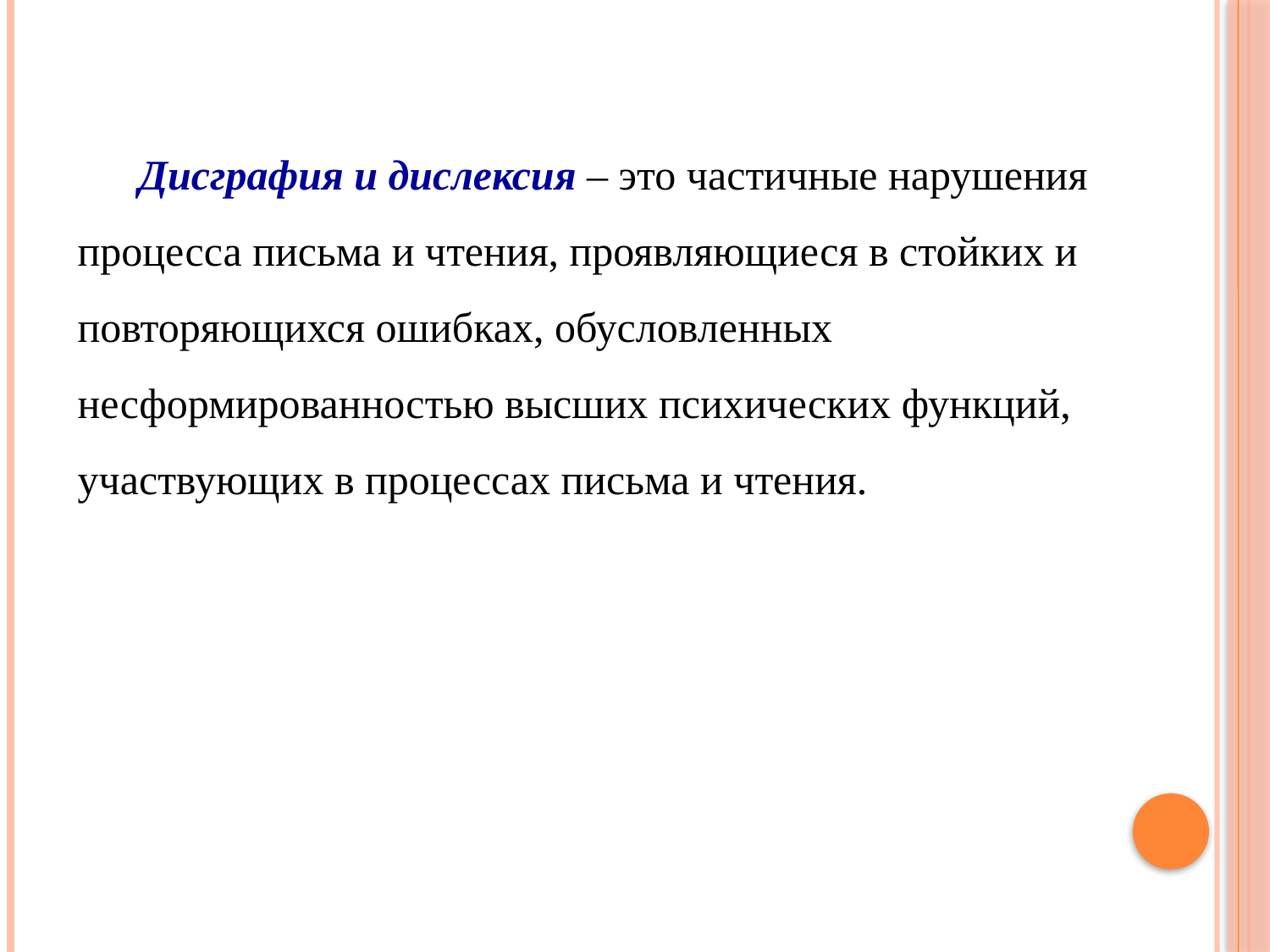

Дисграфия и дислексия – это частичные нарушения процесса письма и чтения, проявляющиеся в стойких и повторяющихся ошибках, обусловленных несформированностью высших психических функций, участвующих в процессах письма и чтения.